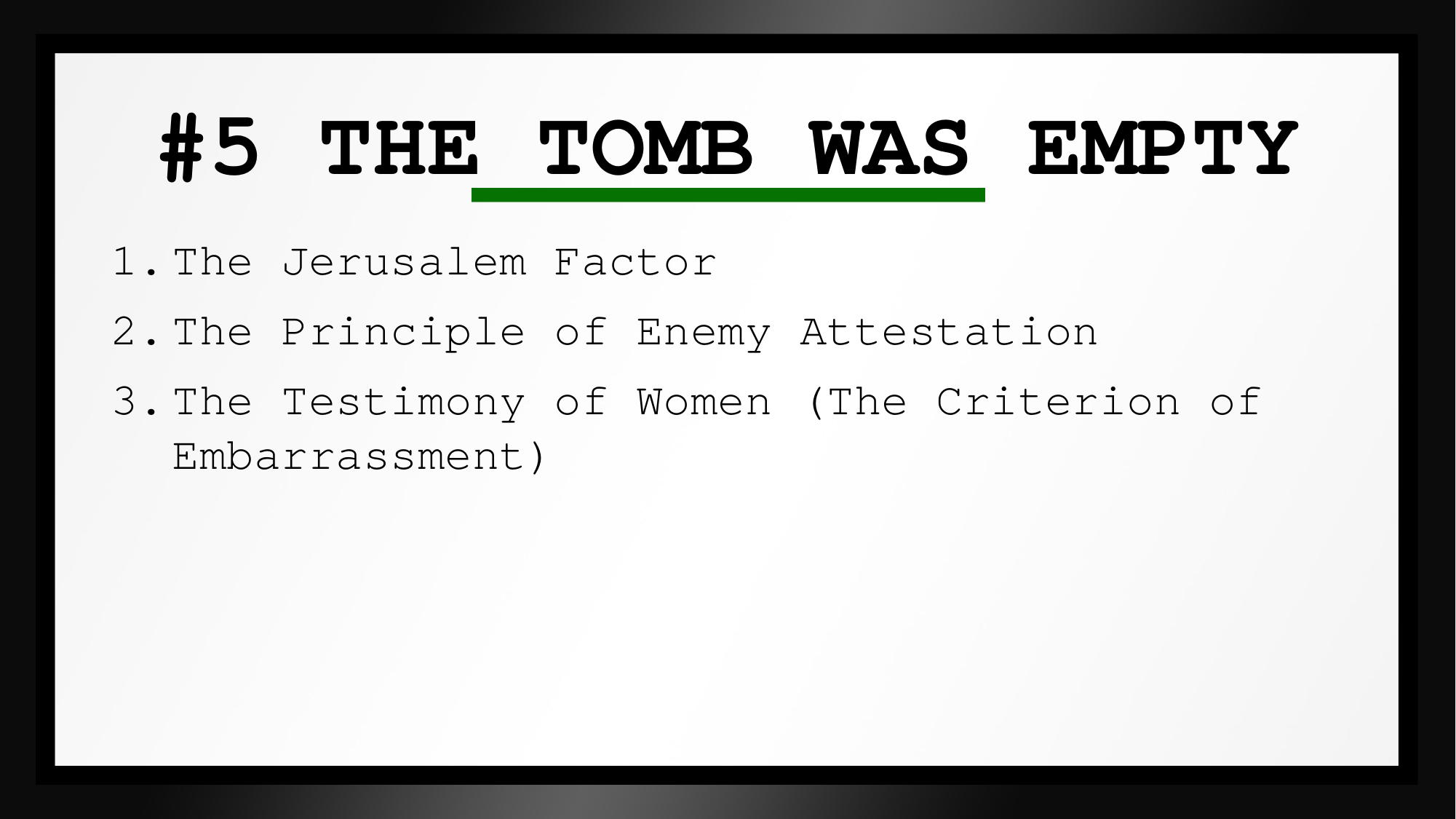

# #5 THE TOMB WAS EMPTY
The Jerusalem Factor
The Principle of Enemy Attestation
The Testimony of Women (The Criterion of Embarrassment)